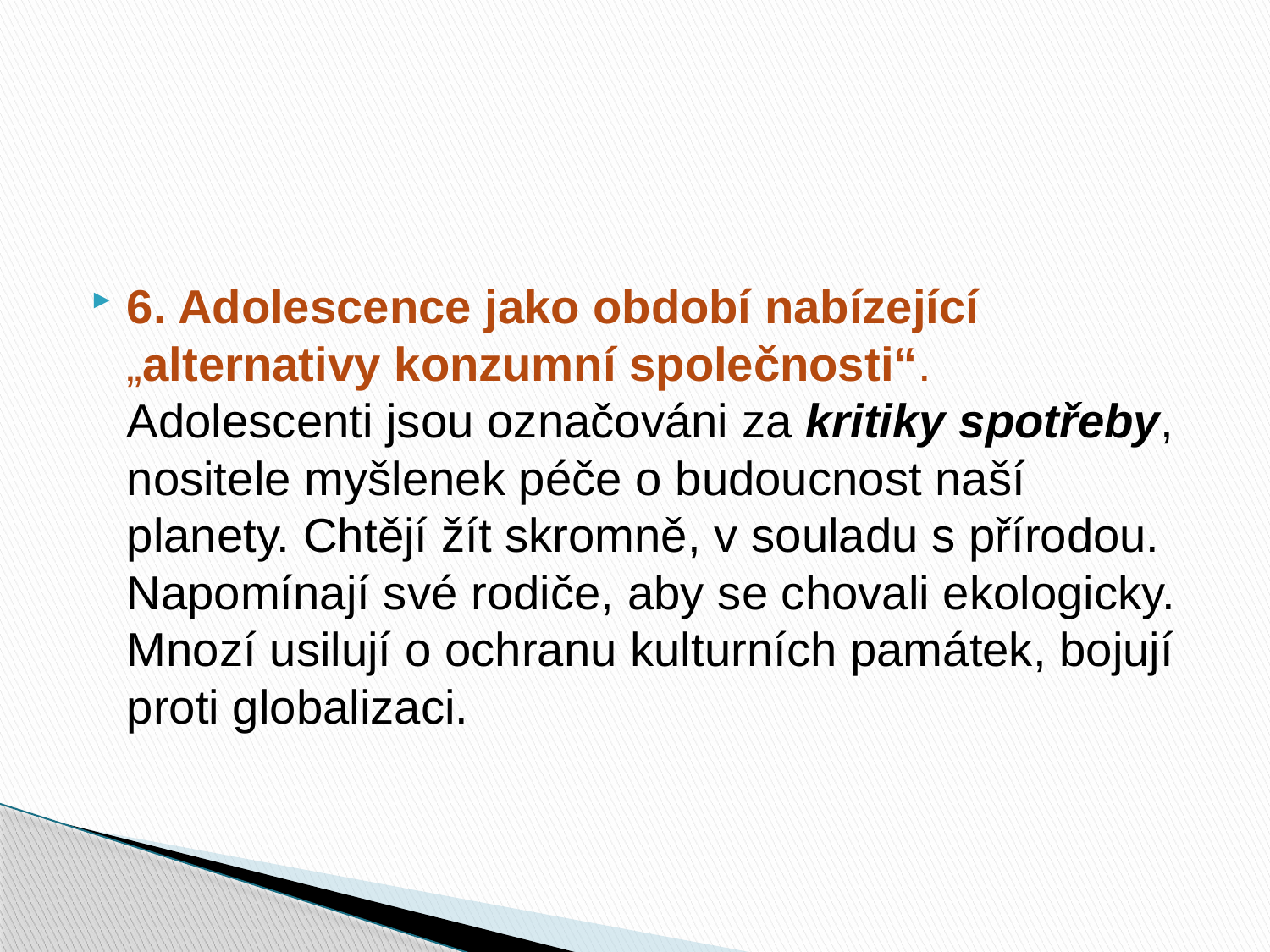

#

6. Adolescence jako období nabízející „alternativy konzumní společnosti“.  Adolescenti jsou označováni za kritiky spotřeby, nositele myšlenek péče o budoucnost naší planety. Chtějí žít skromně, v souladu s přírodou. Napomínají své rodiče, aby se chovali ekologicky. Mnozí usilují o ochranu kulturních památek, bojují proti globalizaci.